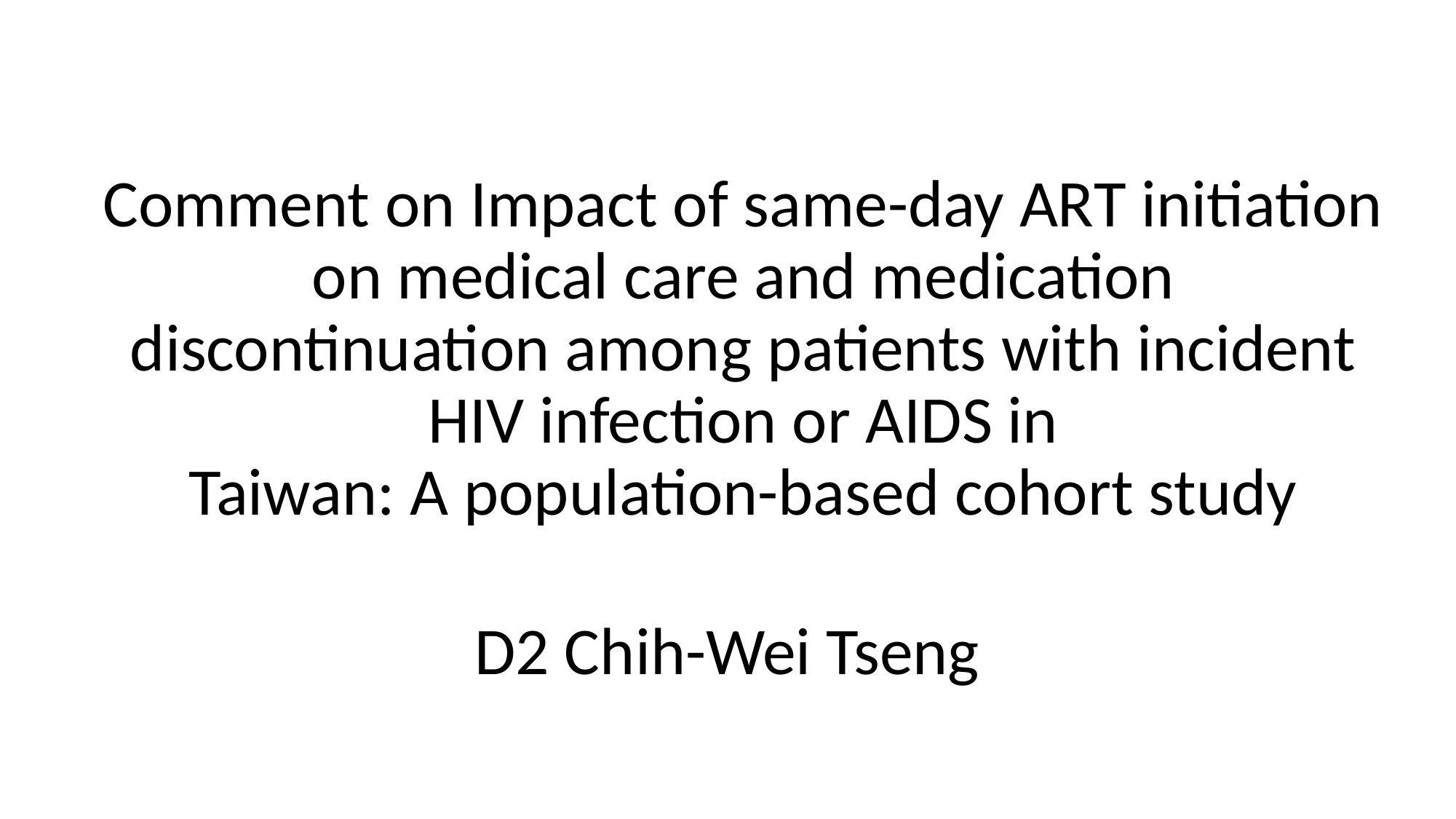

# Comment on Impact of same-day ART initiation on medical care and medication discontinuation among patients with incident HIV infection or AIDS in Taiwan: A population-based cohort study
D2 Chih-Wei Tseng